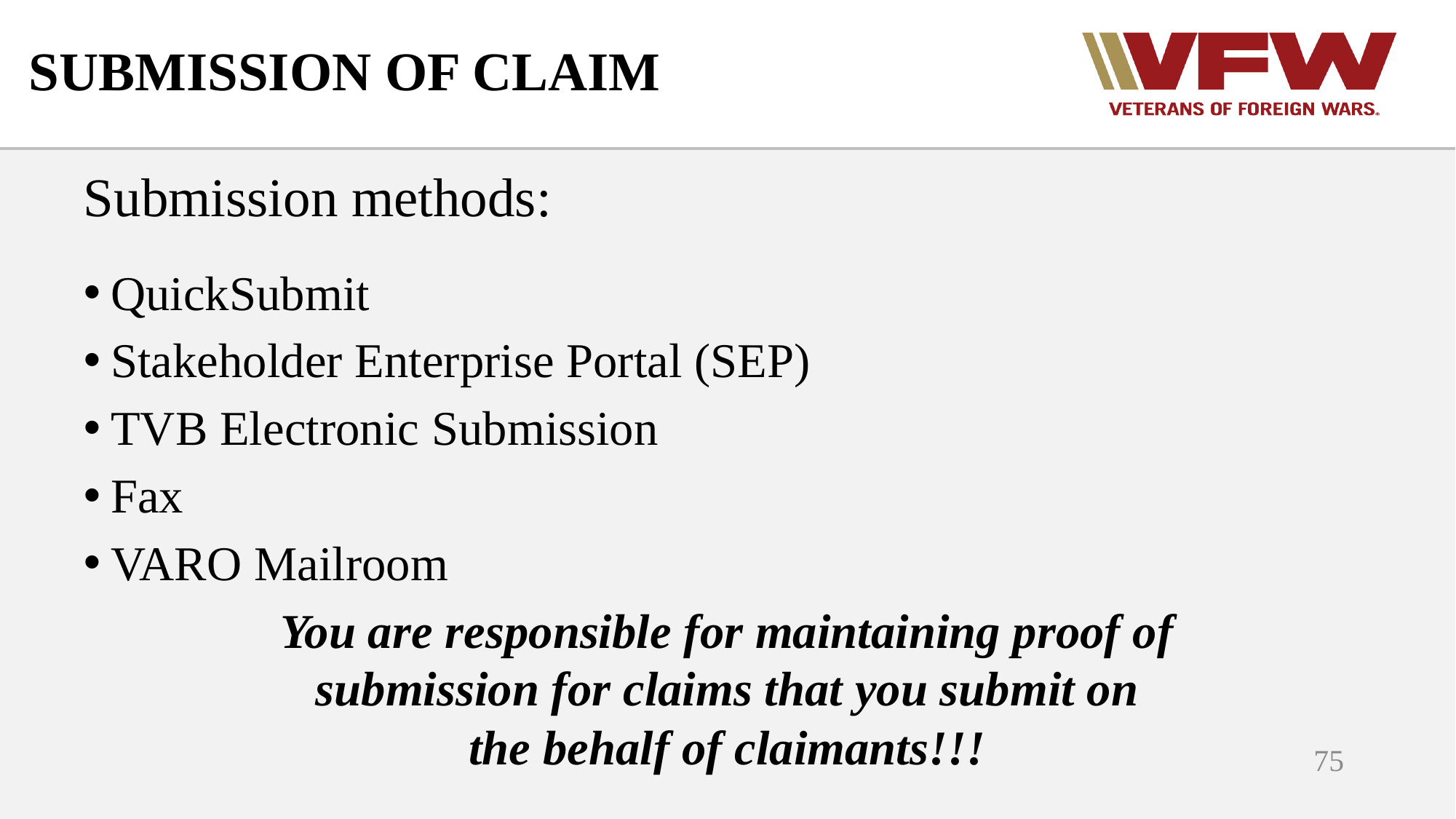

# SUBMISSION OF CLAIM
Submission methods:

QuickSubmit
Stakeholder Enterprise Portal (SEP)
TVB Electronic Submission
Fax
VARO Mailroom

You are responsible for maintaining proof of submission for claims that you submit on the behalf of claimants!!!
75